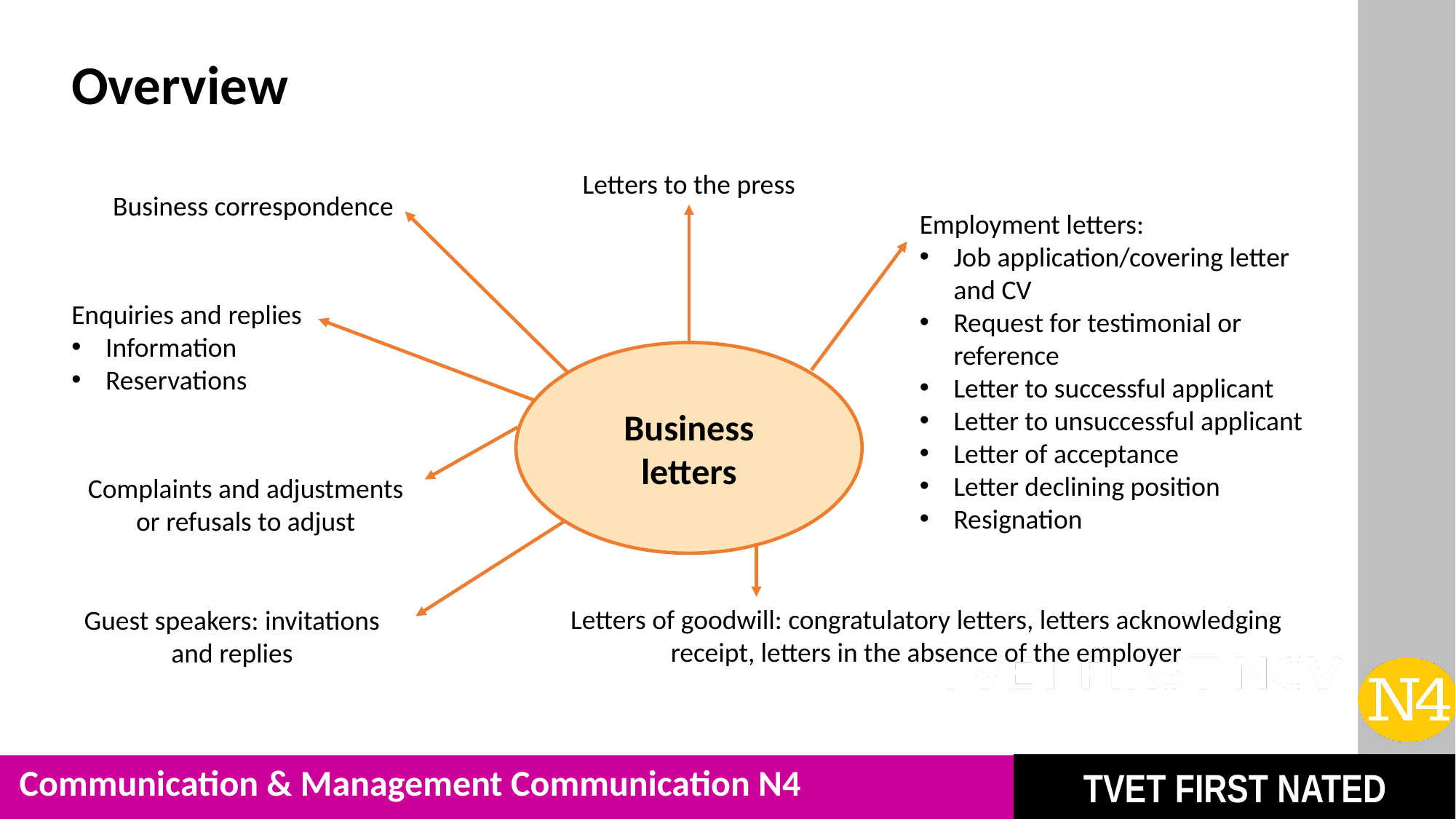

# Overview
Letters to the press
Business correspondence
Employment letters:
Job application/covering letter and CV
Request for testimonial or reference
Letter to successful applicant
Letter to unsuccessful applicant
Letter of acceptance
Letter declining position
Resignation
Enquiries and replies
Information
Reservations
Business letters
Complaints and adjustments or refusals to adjust
Letters of goodwill: congratulatory letters, letters acknowledging
receipt, letters in the absence of the employer
Guest speakers: invitations and replies